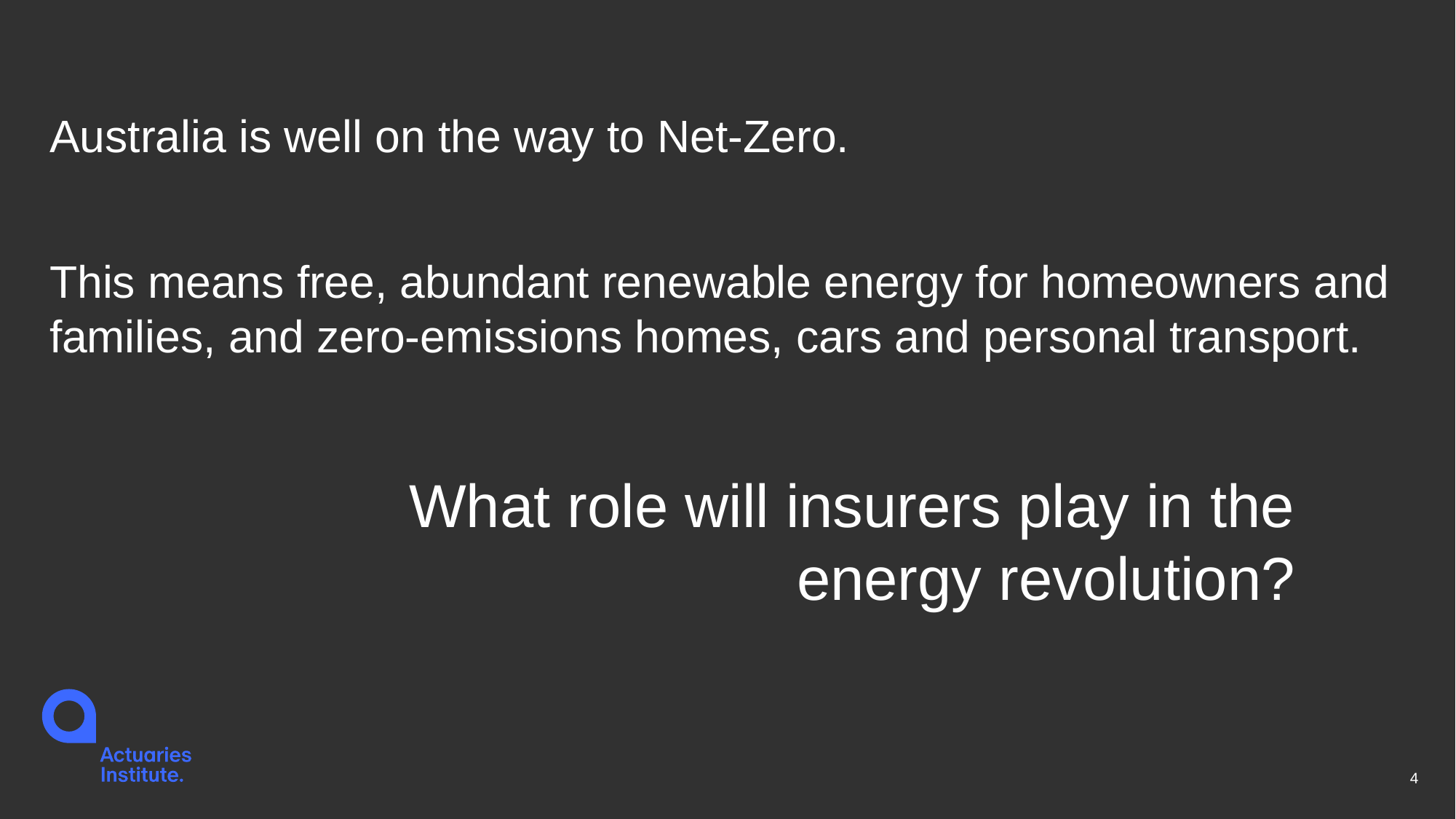

Australia is well on the way to Net-Zero.
This means free, abundant renewable energy for homeowners and families, and zero-emissions homes, cars and personal transport.
What role will insurers play in the energy revolution?
4